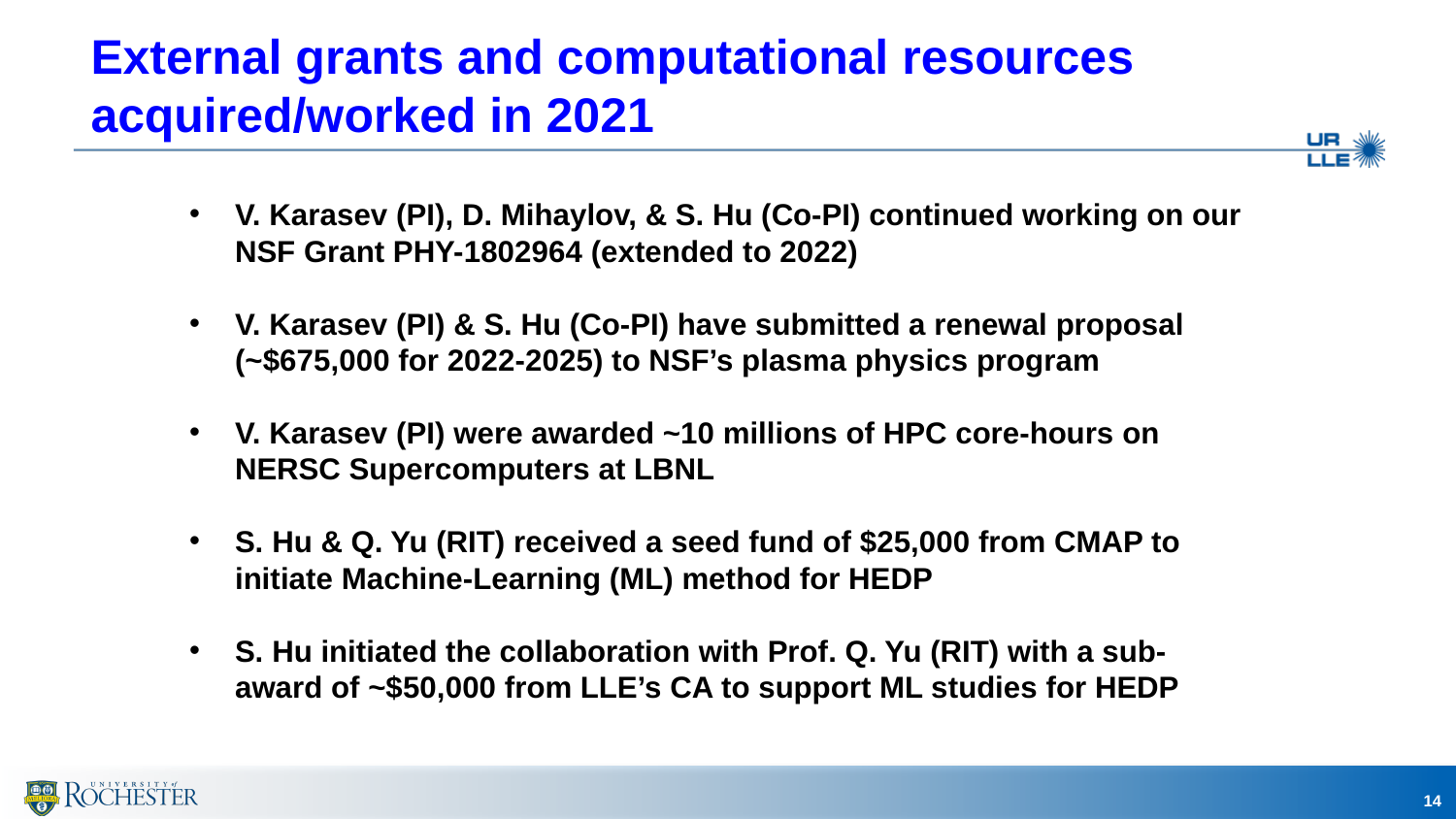

# External grants and computational resources acquired/worked in 2021
V. Karasev (PI), D. Mihaylov, & S. Hu (Co-PI) continued working on our NSF Grant PHY-1802964 (extended to 2022)

V. Karasev (PI) & S. Hu (Co-PI) have submitted a renewal proposal (~$675,000 for 2022-2025) to NSF’s plasma physics program

V. Karasev (PI) were awarded ~10 millions of HPC core-hours on NERSC Supercomputers at LBNL

S. Hu & Q. Yu (RIT) received a seed fund of $25,000 from CMAP to initiate Machine-Learning (ML) method for HEDP

S. Hu initiated the collaboration with Prof. Q. Yu (RIT) with a sub-award of ~$50,000 from LLE’s CA to support ML studies for HEDP